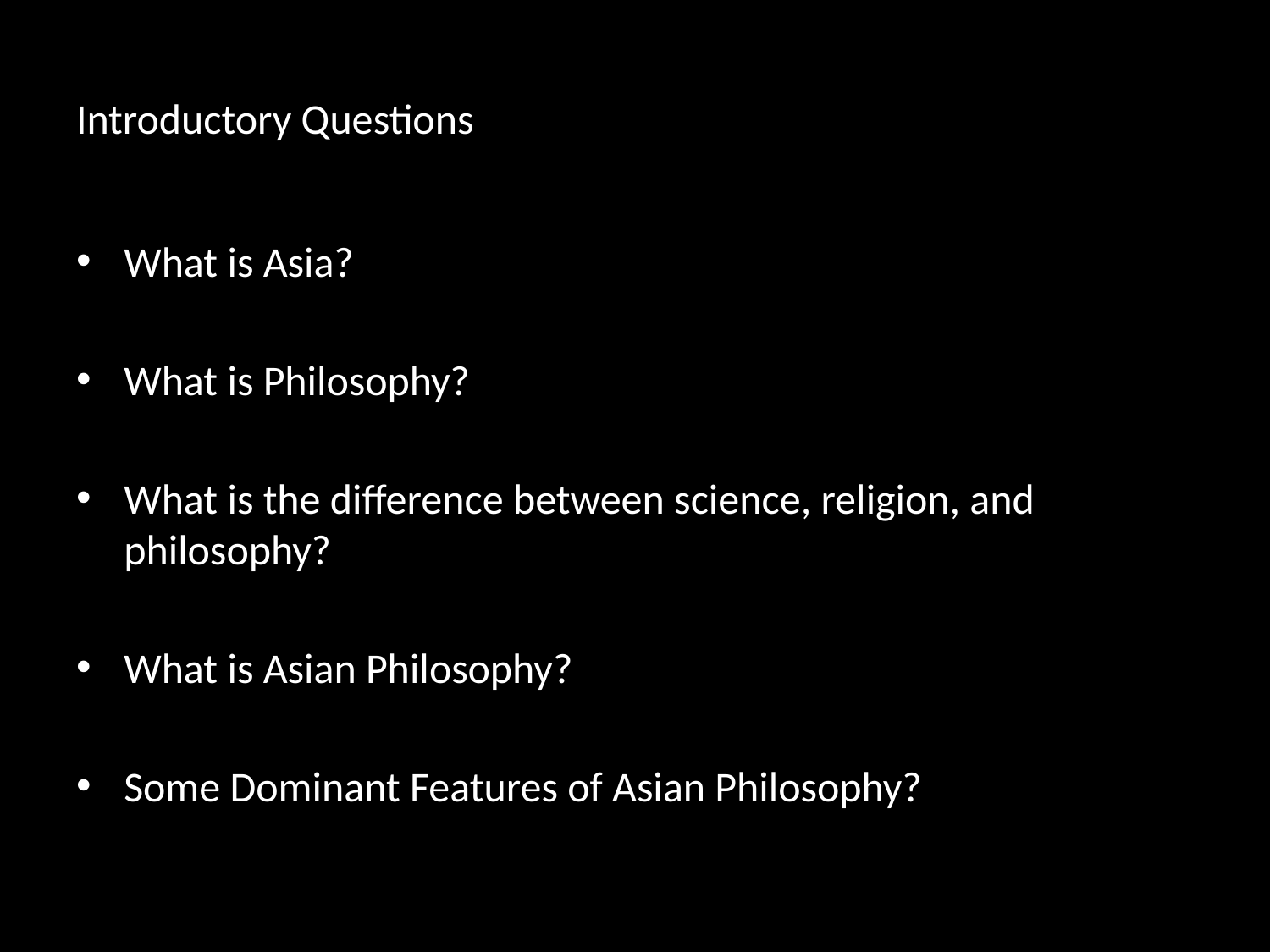

# Introductory Questions

What is Asia?

What is Philosophy?

What is the difference between science, religion, and philosophy?

What is Asian Philosophy?

Some Dominant Features of Asian Philosophy?